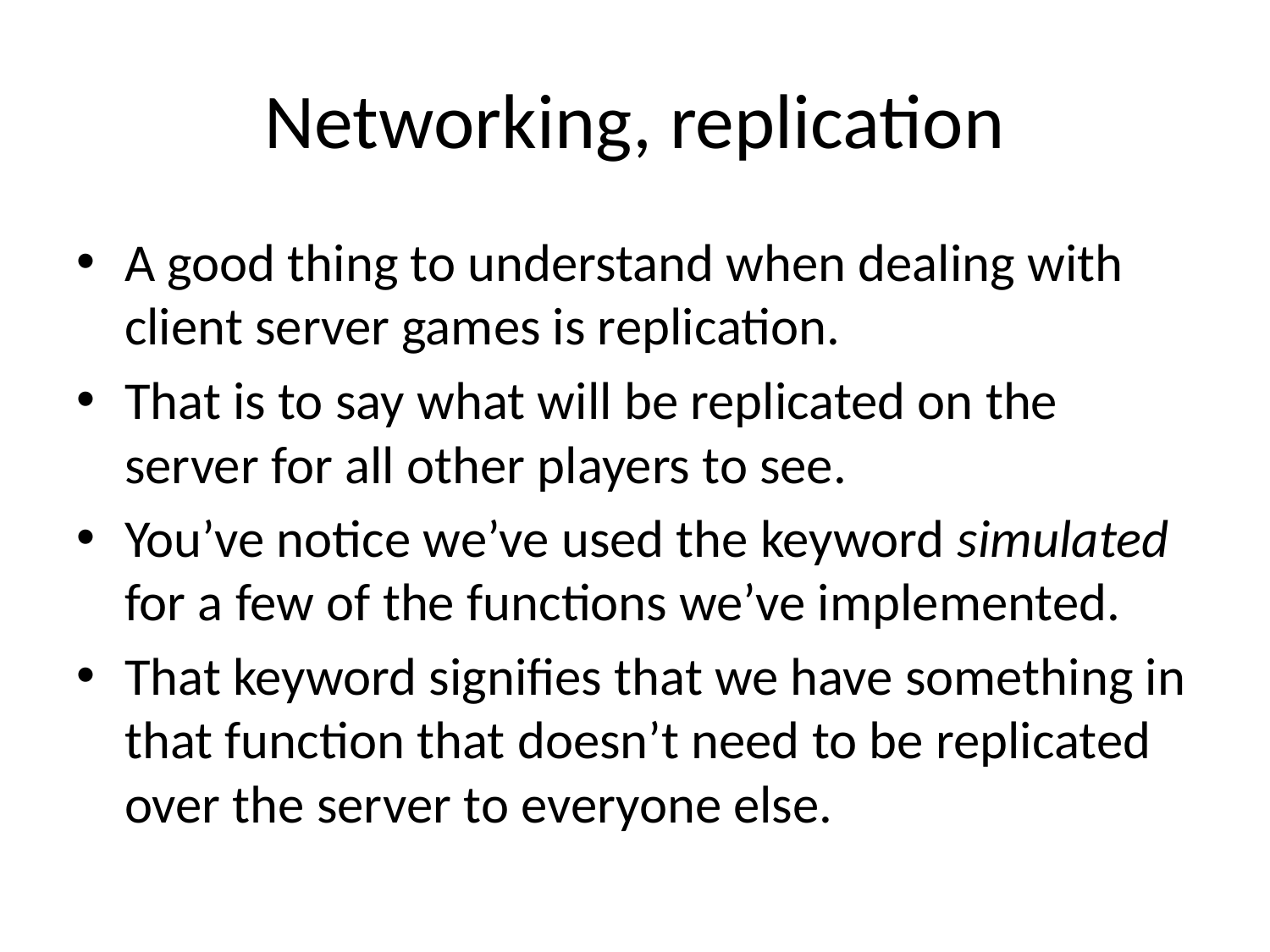

# Networking, replication
A good thing to understand when dealing with client server games is replication.
That is to say what will be replicated on the server for all other players to see.
You’ve notice we’ve used the keyword simulated for a few of the functions we’ve implemented.
That keyword signifies that we have something in that function that doesn’t need to be replicated over the server to everyone else.